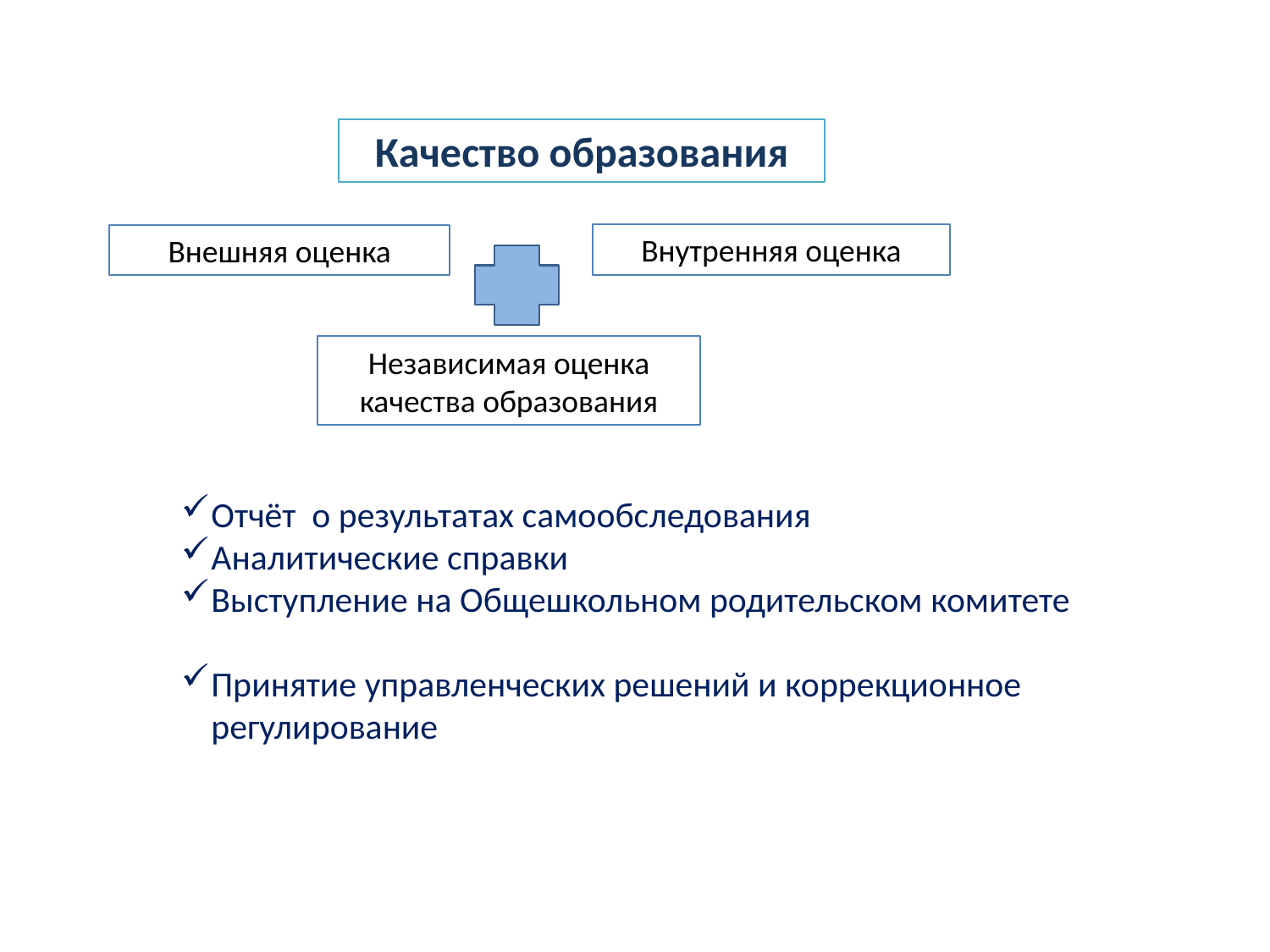

Качество образования
Внутренняя оценка
Внешняя оценка

Независимая оценка качества образования
Отчёт  о результатах самообследования
Аналитические справки
Выступление на Общешкольном родительском комитете

Принятие управленческих решений и коррекционное регулирование